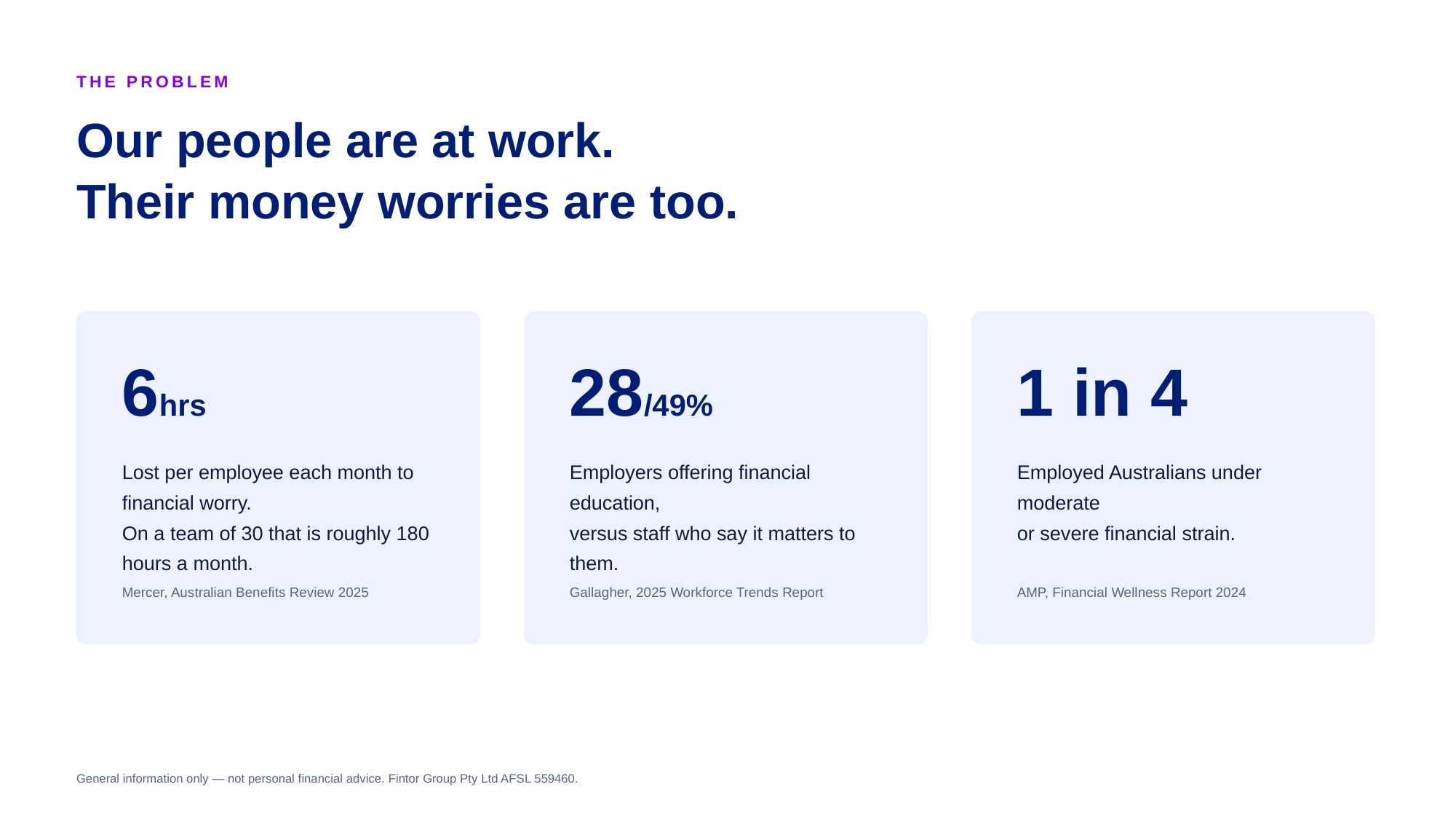

THE PROBLEM
Our people are at work.
Their money worries are too.

6hrs
28/49%
1 in 4
Lost per employee each month to financial worry.
On a team of 30 that is roughly 180 hours a month.
Employers offering financial education,
versus staff who say it matters to them.
Employed Australians under moderate
or severe financial strain.
Mercer, Australian Benefits Review 2025
Gallagher, 2025 Workforce Trends Report
AMP, Financial Wellness Report 2024
General information only — not personal financial advice. Fintor Group Pty Ltd AFSL 559460.